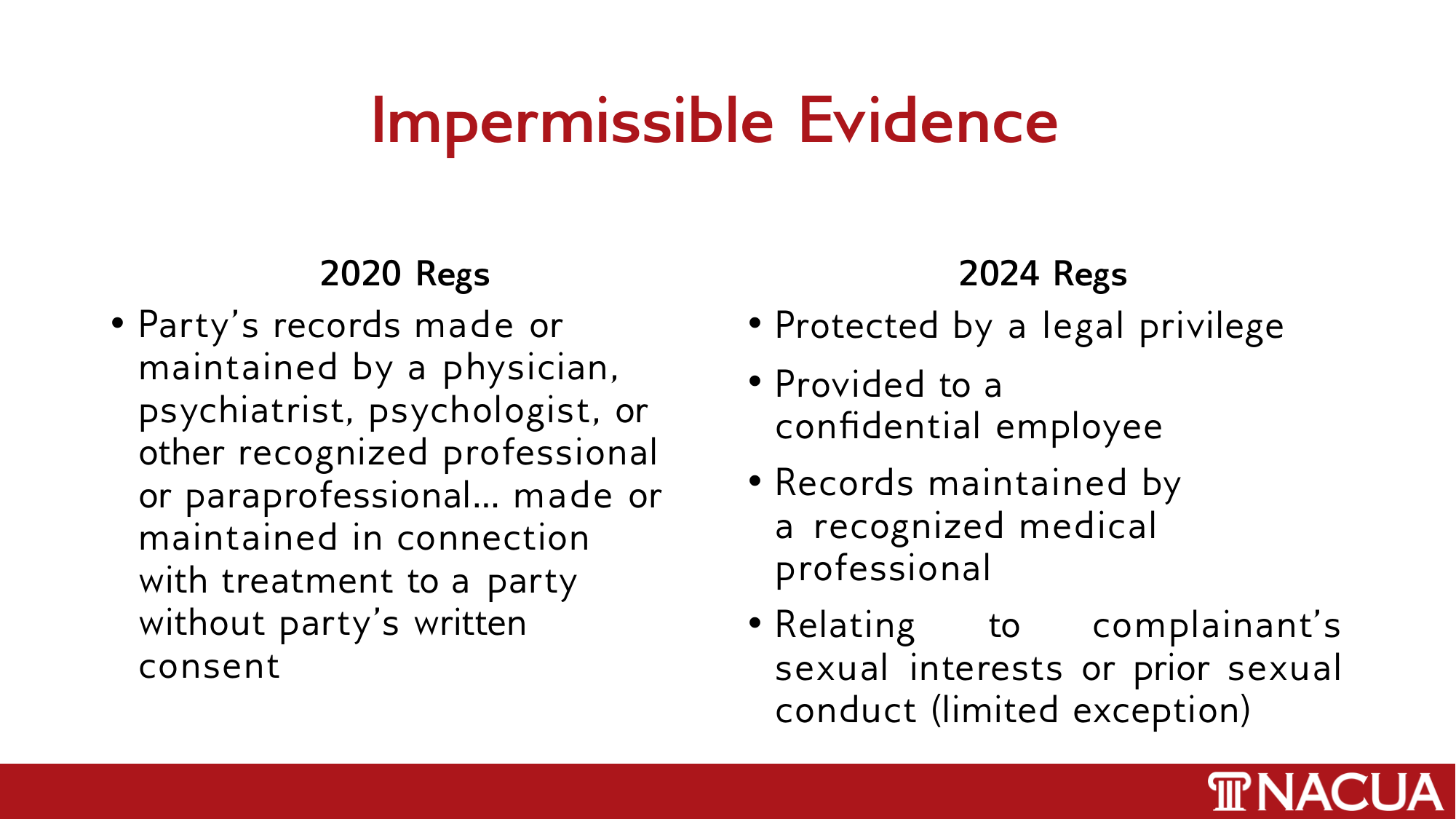

# Impermissible Evidence
2020 Regs
Party’s records made or maintained by a physician, psychiatrist, psychologist, or other recognized professional or paraprofessional… made or maintained in connection with treatment to a party without party’s written consent
2024 Regs
Protected by a legal privilege
Provided to a confidential employee
Records maintained by a recognized medical professional
Relating to complainant’s sexual interests or prior sexual conduct (limited exception)